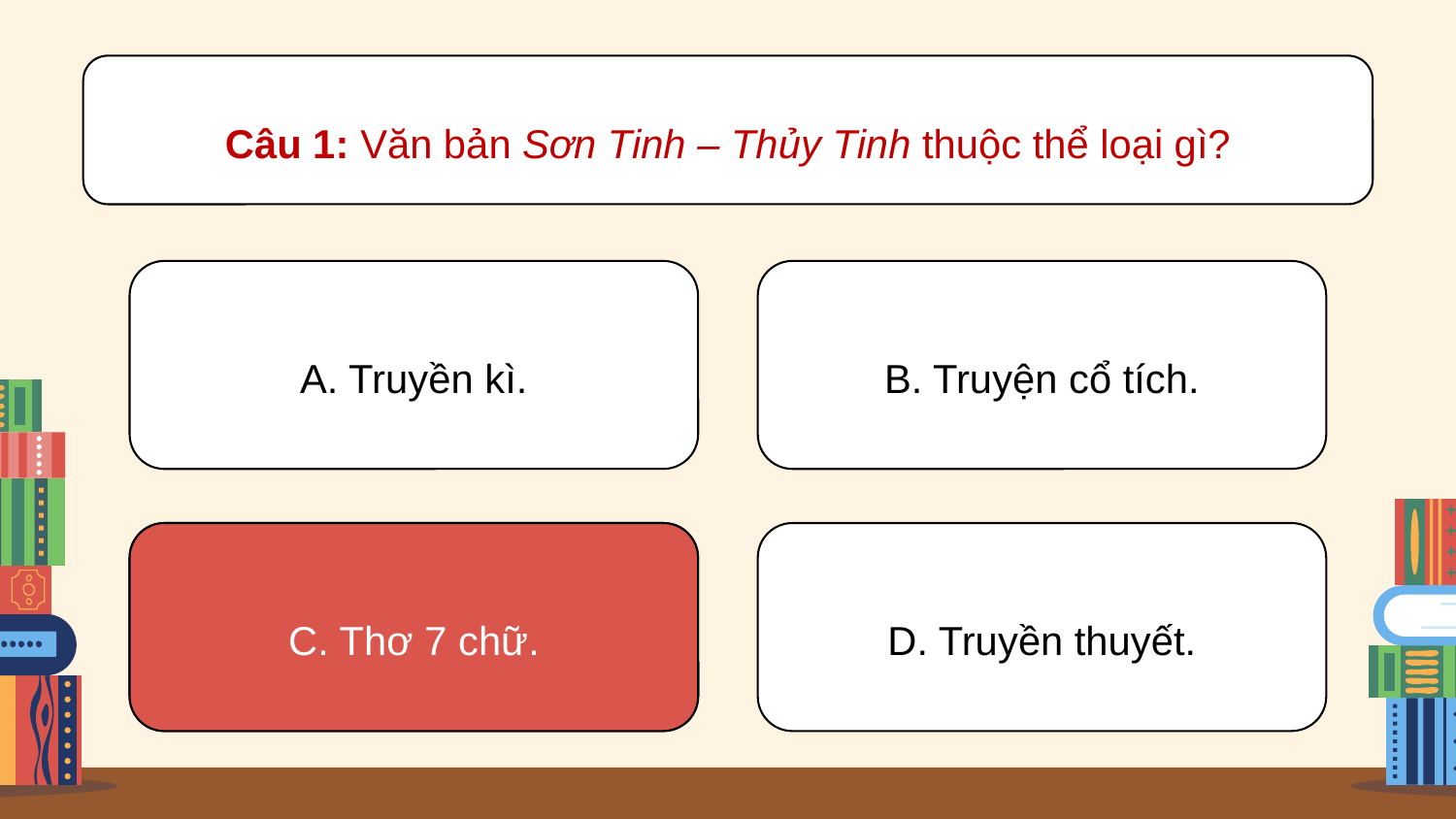

Câu 1: Văn bản Sơn Tinh – Thủy Tinh thuộc thể loại gì?
A. Truyền kì.
B. Truyện cổ tích.
C. Thơ 7 chữ.
C. Thơ 7 chữ.
D. Truyền thuyết.